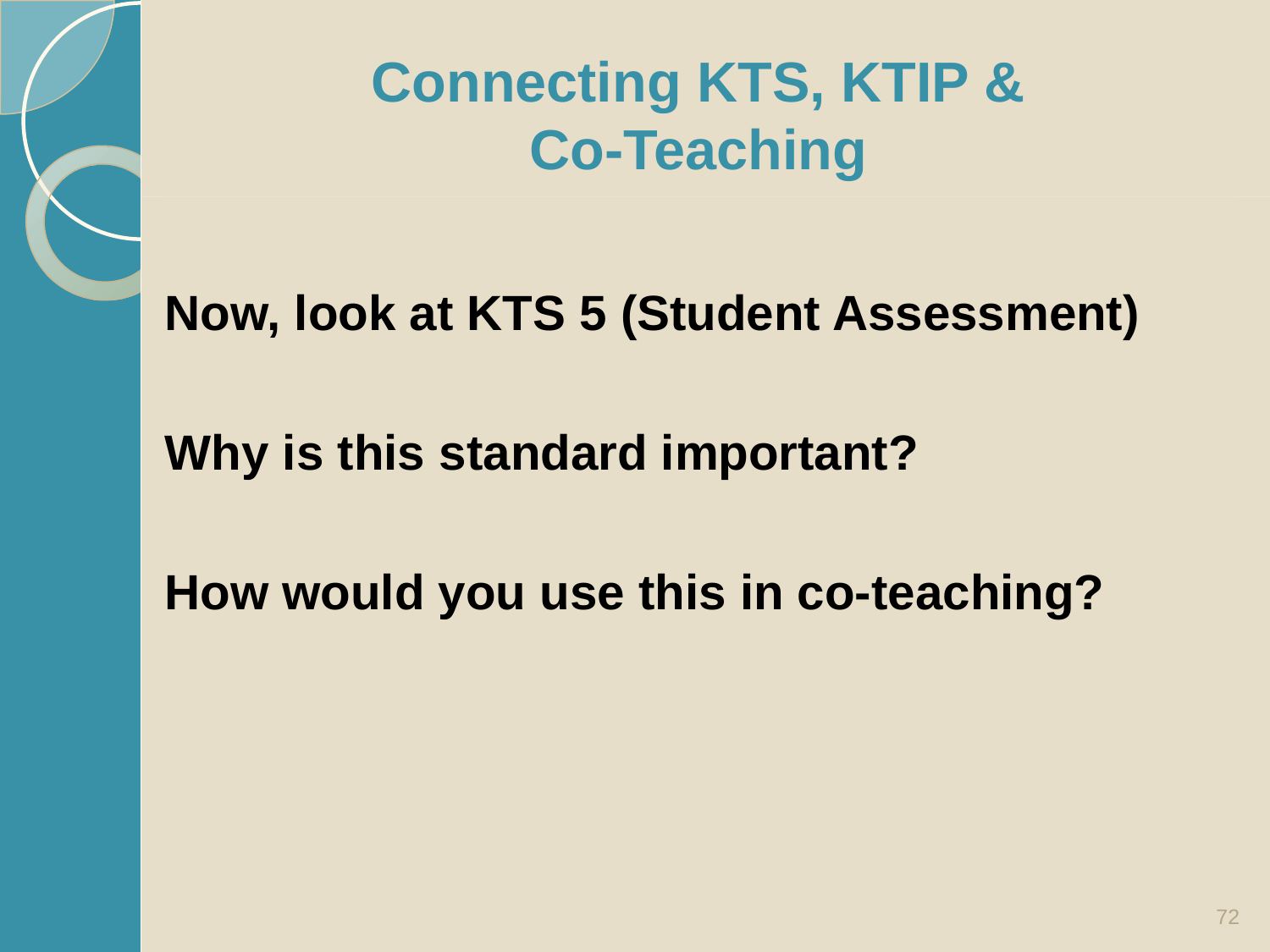

# Example
Connecting KTS, KTIP &
Co-Teaching

Now, look at KTS 5 (Student Assessment)

Why is this standard important?

How would you use this in co-teaching?

72